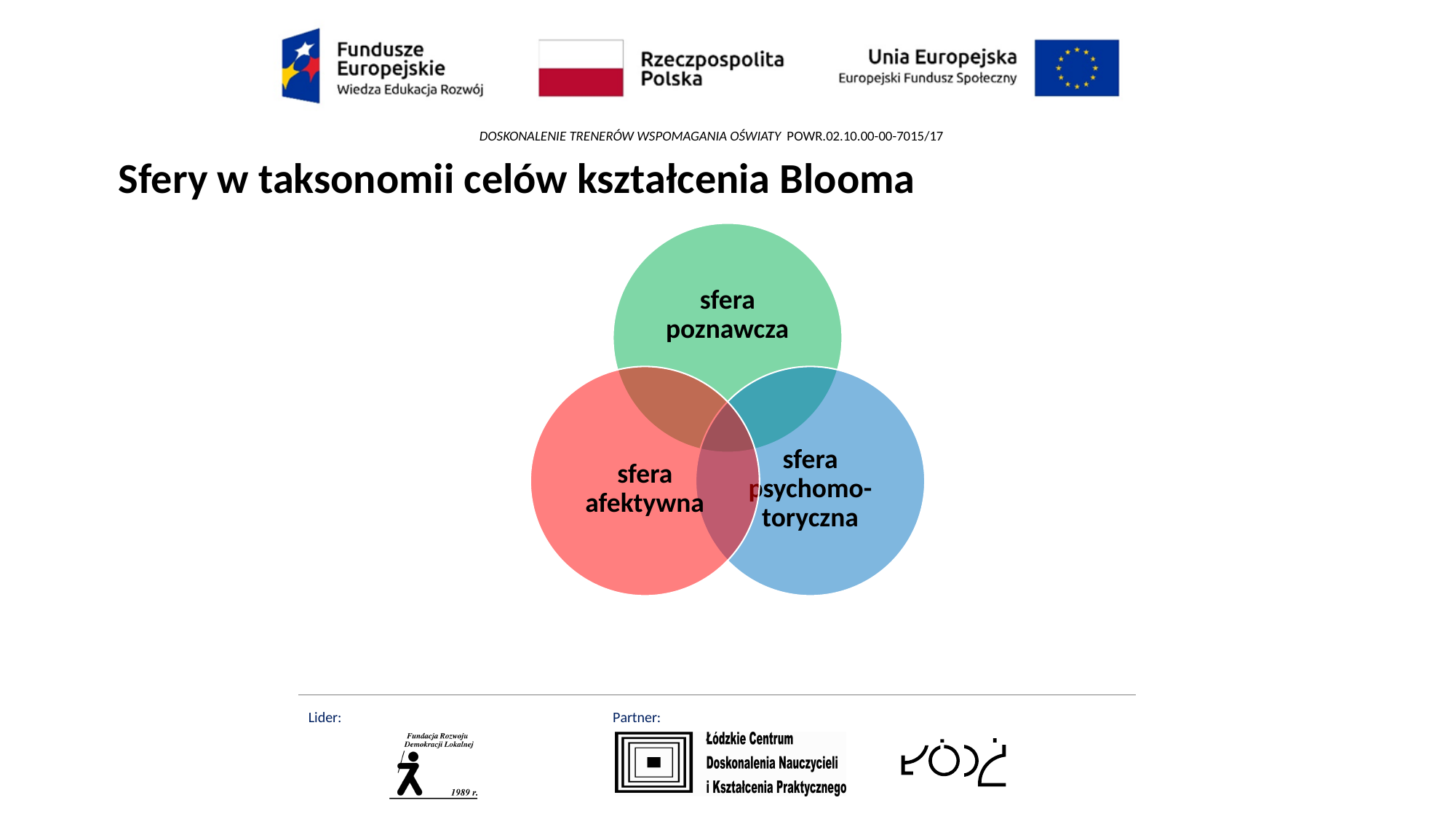

Sfery w taksonomii celów kształcenia Blooma
sfera poznawcza
sfera psychomo-toryczna
sfera afektywna